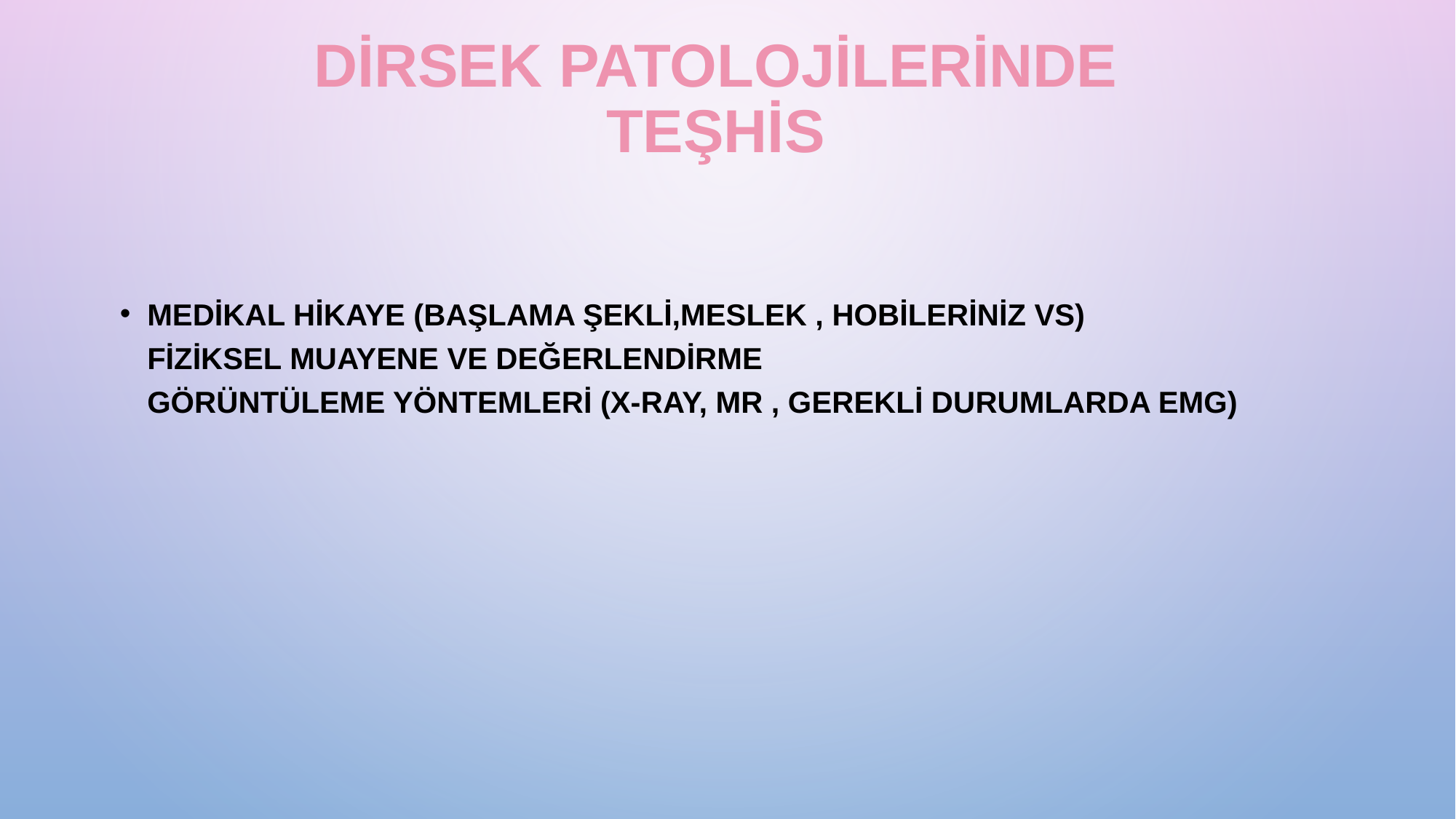

# Dirsek Patolojilerinde Teşhis
Medikal hikaye (başlama şekli,meslek , hobileriniz vs)
Fiziksel muayene ve değerlendirme
Görüntüleme yöntemleri (X-ray, MR , gerekli durumlarda EMG)